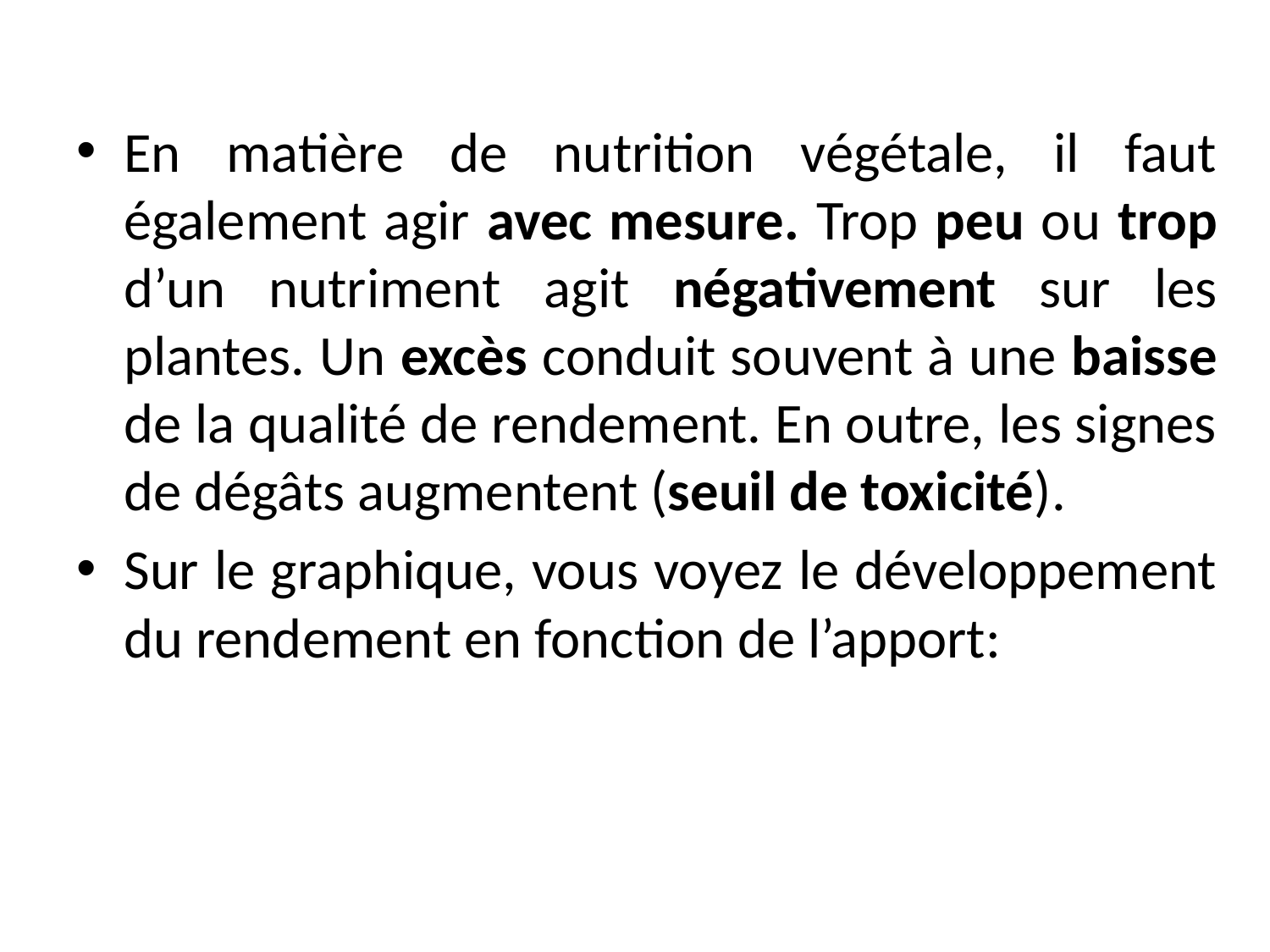

En matière de nutrition végétale, il faut également agir avec mesure. Trop peu ou trop d’un nutriment agit négativement sur les plantes. Un excès conduit souvent à une baisse de la qualité de rendement. En outre, les signes de dégâts augmentent (seuil de toxicité).
Sur le graphique, vous voyez le développement du rendement en fonction de l’apport: